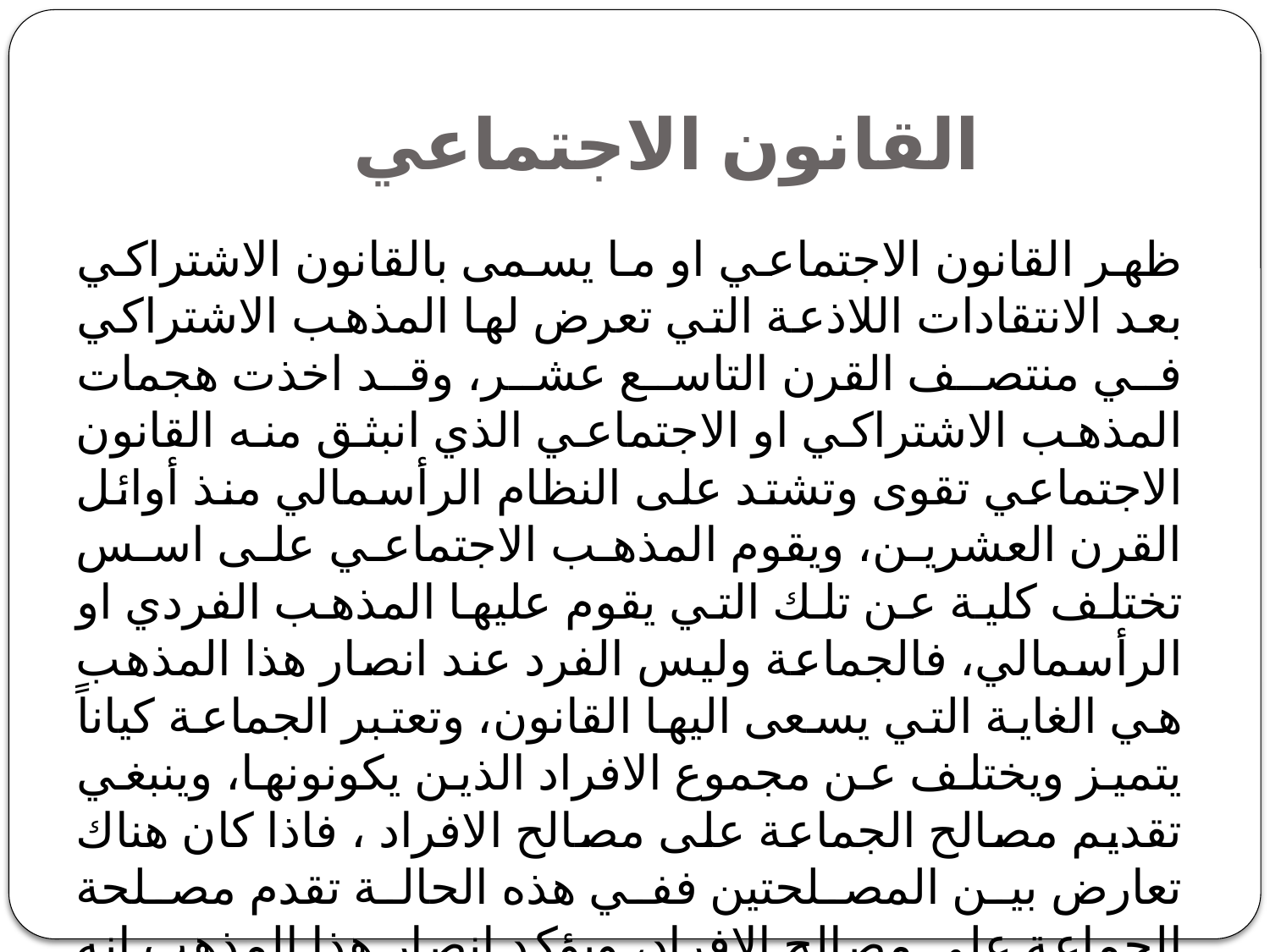

# القانون الاجتماعي
ظهر القانون الاجتماعي او ما يسمى بالقانون الاشتراكي بعد الانتقادات اللاذعة التي تعرض لها المذهب الاشتراكي في منتصف القرن التاسع عشر، وقد اخذت هجمات المذهب الاشتراكي او الاجتماعي الذي انبثق منه القانون الاجتماعي تقوى وتشتد على النظام الرأسمالي منذ أوائل القرن العشرين، ويقوم المذهب الاجتماعي على اسس تختلف كلية عن تلك التي يقوم عليها المذهب الفردي او الرأسمالي، فالجماعة وليس الفرد عند انصار هذا المذهب هي الغاية التي يسعى اليها القانون، وتعتبر الجماعة كياناً يتميز ويختلف عن مجموع الافراد الذين يكونونها، وينبغي تقديم مصالح الجماعة على مصالح الافراد ، فاذا كان هناك تعارض بين المصلحتين ففي هذه الحالة تقدم مصلحة الجماعة على مصالح الافراد، ويؤكد انصار هذا المذهب انه بتحقيق الصالح العام أي صالح الجماعة سيتحقق تبعاً لذلك الصالح الخاص للأفراد، ذلك لان الفرد ما هو الا جزء من كيان الجماعة.